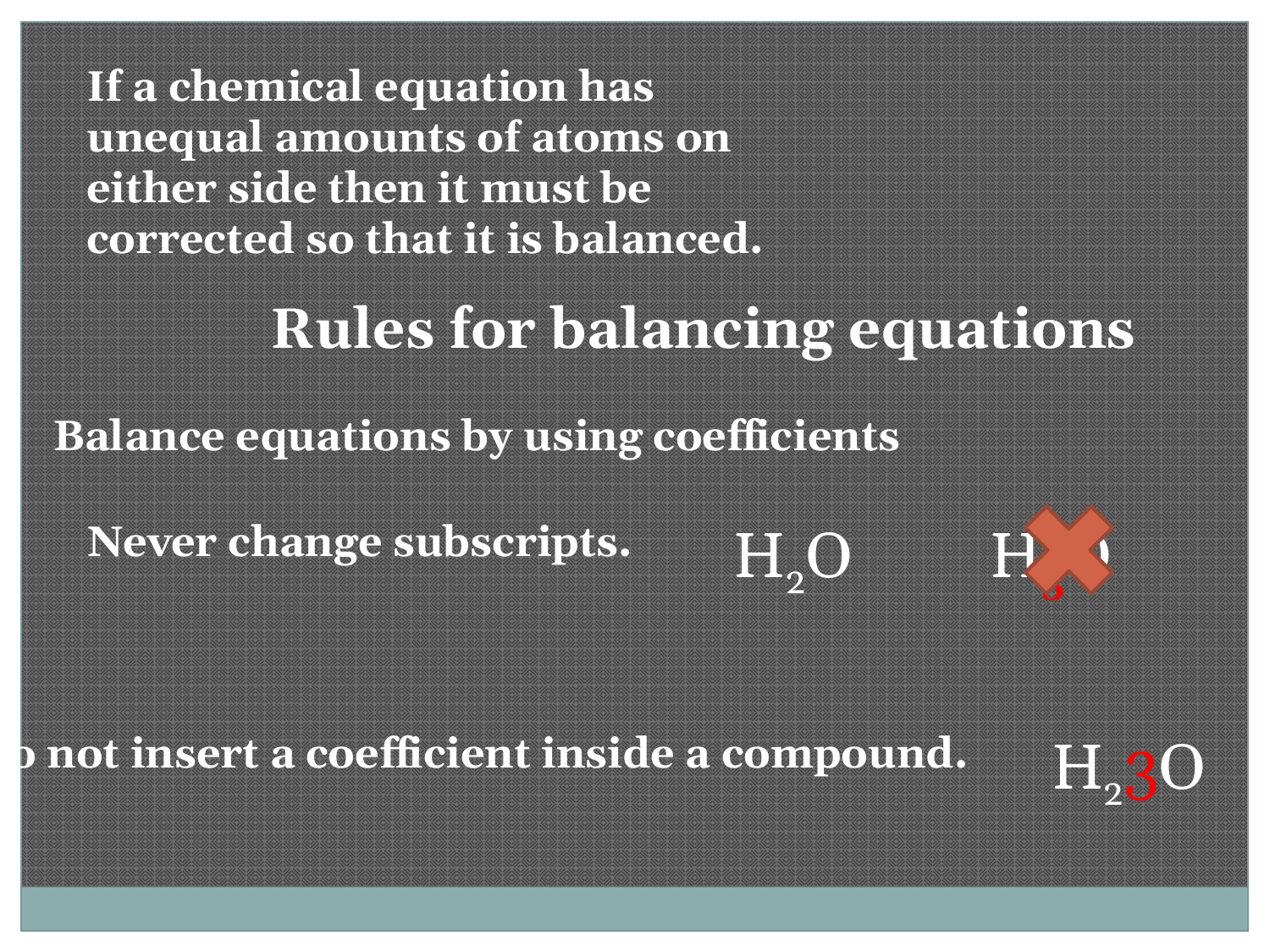

If a chemical equation has unequal amounts of atoms on either side then it must be corrected so that it is balanced.
Rules for balancing equations
Balance equations by using coefficients

Never change subscripts.
H2O         H3O
Do not insert a coefficient inside a compound.
H23O